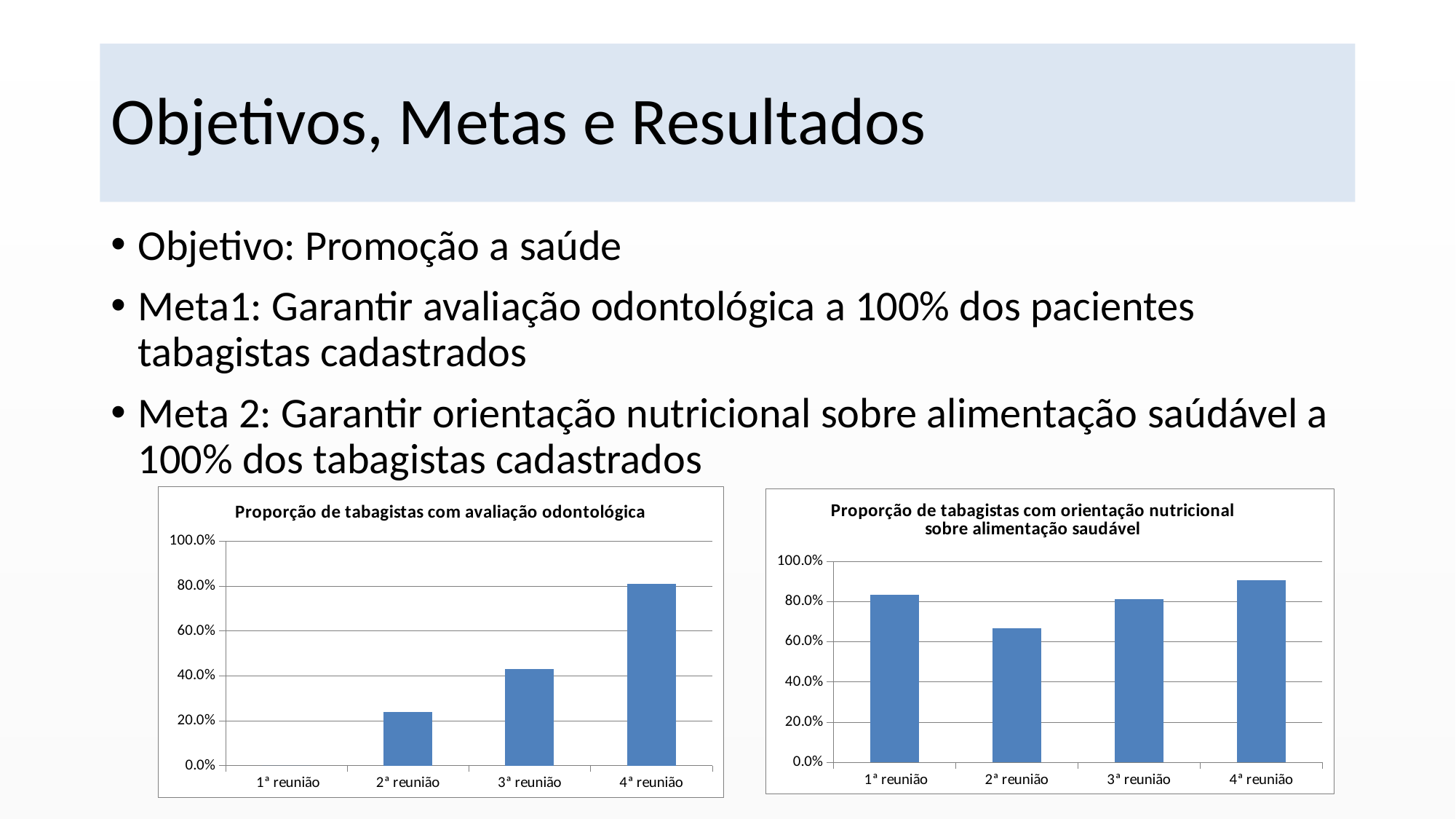

# Objetivos, Metas e Resultados
Objetivo: Promoção a saúde
Meta1: Garantir avaliação odontológica a 100% dos pacientes tabagistas cadastrados
Meta 2: Garantir orientação nutricional sobre alimentação saúdável a 100% dos tabagistas cadastrados

### Chart:

| Category | Proporção de tabagistas com avaliação odontológica |
|---|---|
|  1ª reunião | 0.0 |
| 2ª reunião | 0.23809523809523964 |
| 3ª reunião | 0.42857142857142855 |
| 4ª reunião | 0.8095238095238096 |

### Chart:

| Category | Proporção de tabagistas com orientação nutricional sobre alimentação saudável |
|---|---|
|  1ª reunião | 0.8333333333333337 |
| 2ª reunião | 0.6666666666666666 |
| 3ª reunião | 0.8095238095238096 |
| 4ª reunião | 0.9047619047619014 |